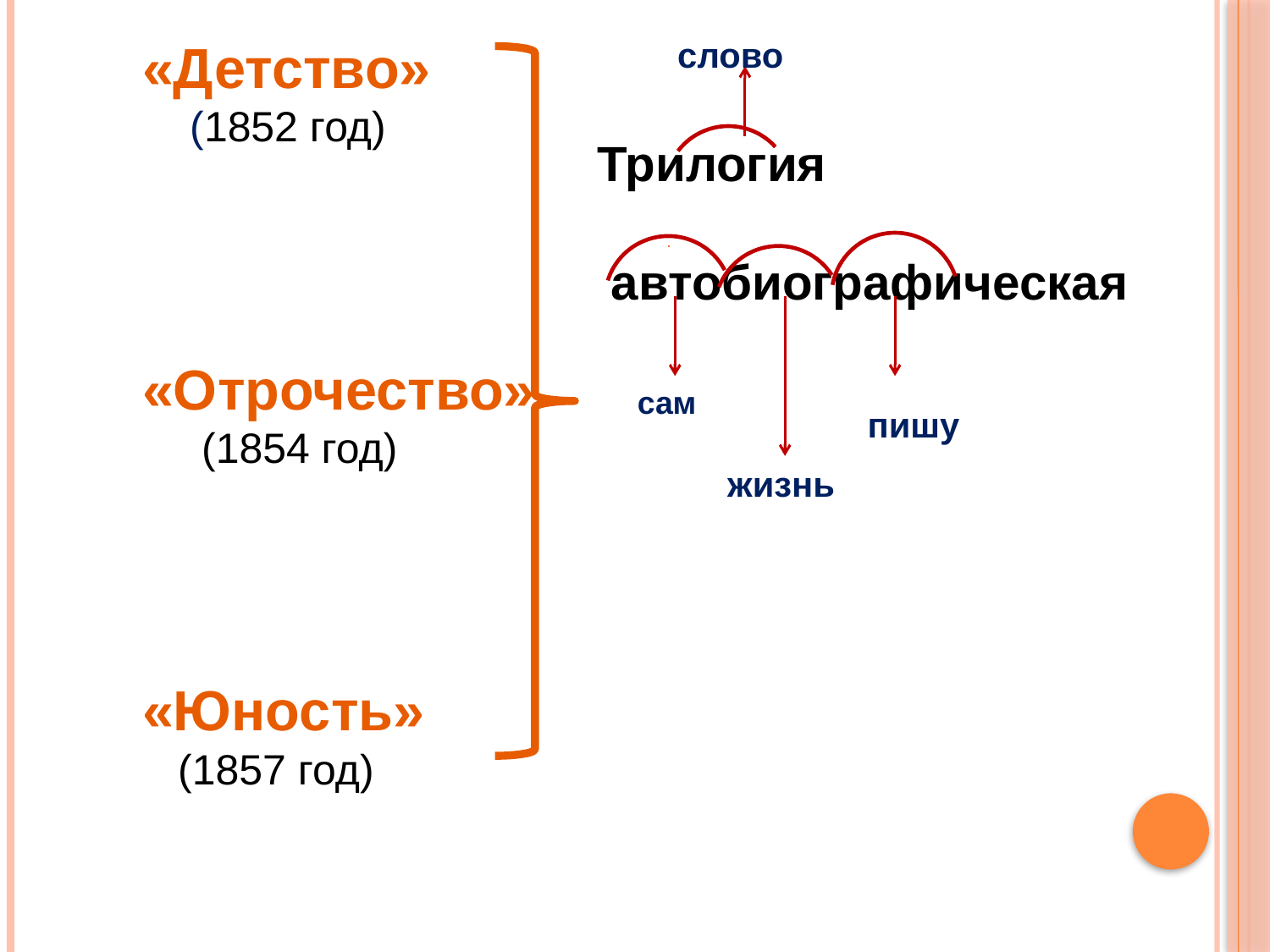

«Детство»
    (1852 год)

«Отрочество»
     (1854 год)

«Юность»
   (1857 год)

слово

Трилогия

 автобиографическая

сам
пишу
жизнь